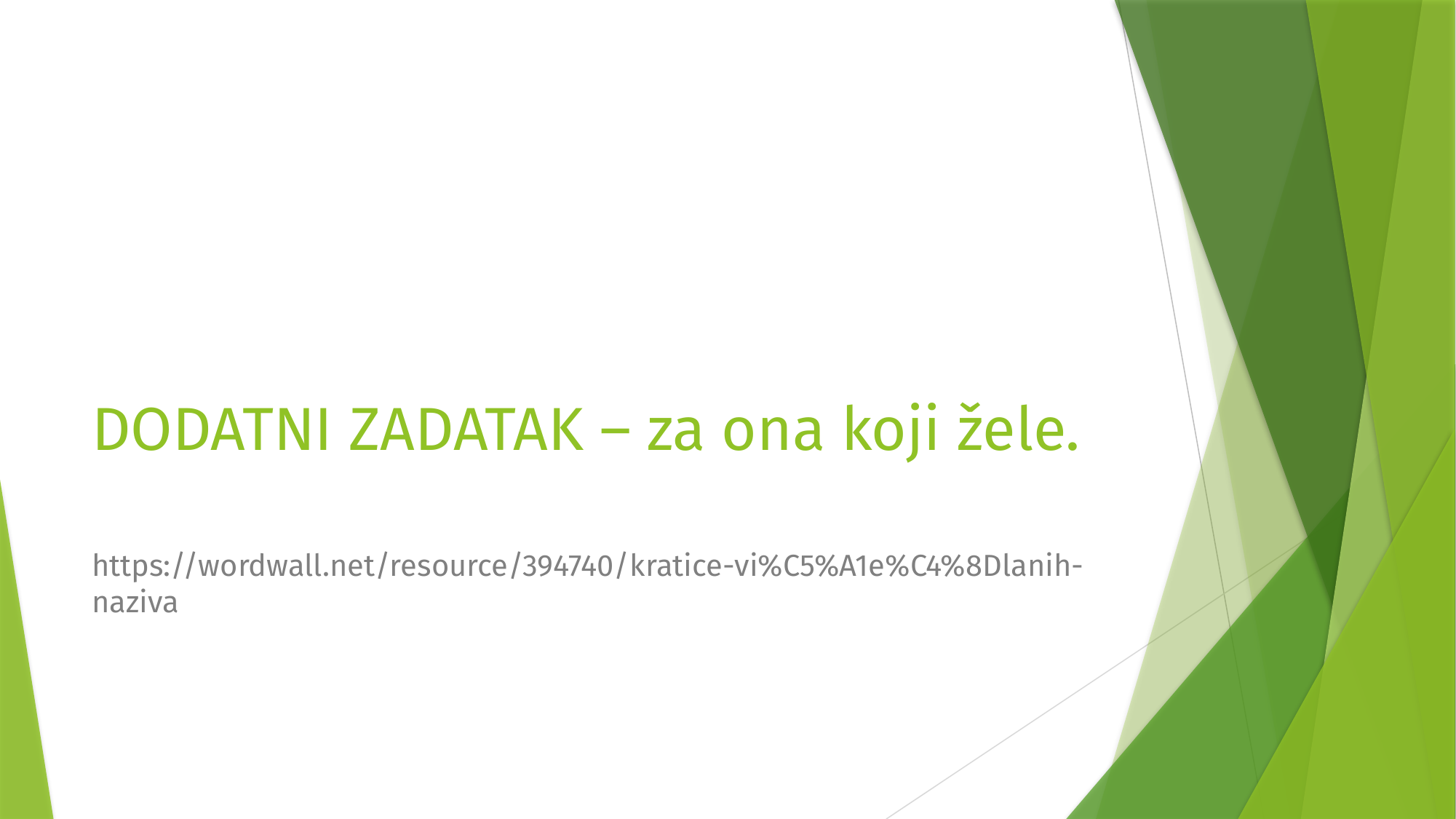

# DODATNI ZADATAK – za ona koji žele.
https://wordwall.net/resource/394740/kratice-vi%C5%A1e%C4%8Dlanih-naziva